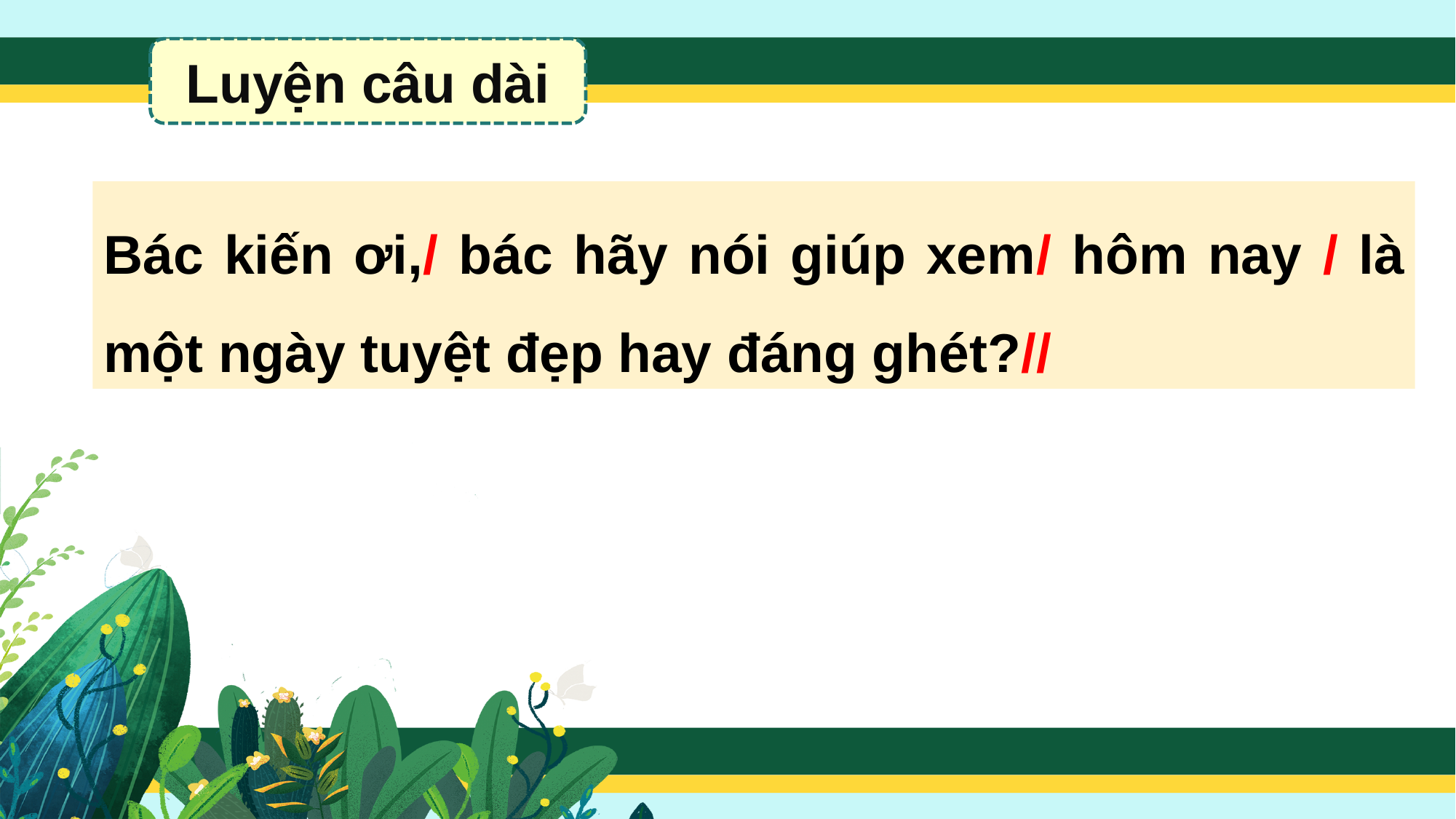

Luyện câu dài
Bác kiến ơi,/ bác hãy nói giúp xem/ hôm nay / là một ngày tuyệt đẹp hay đáng ghét?//